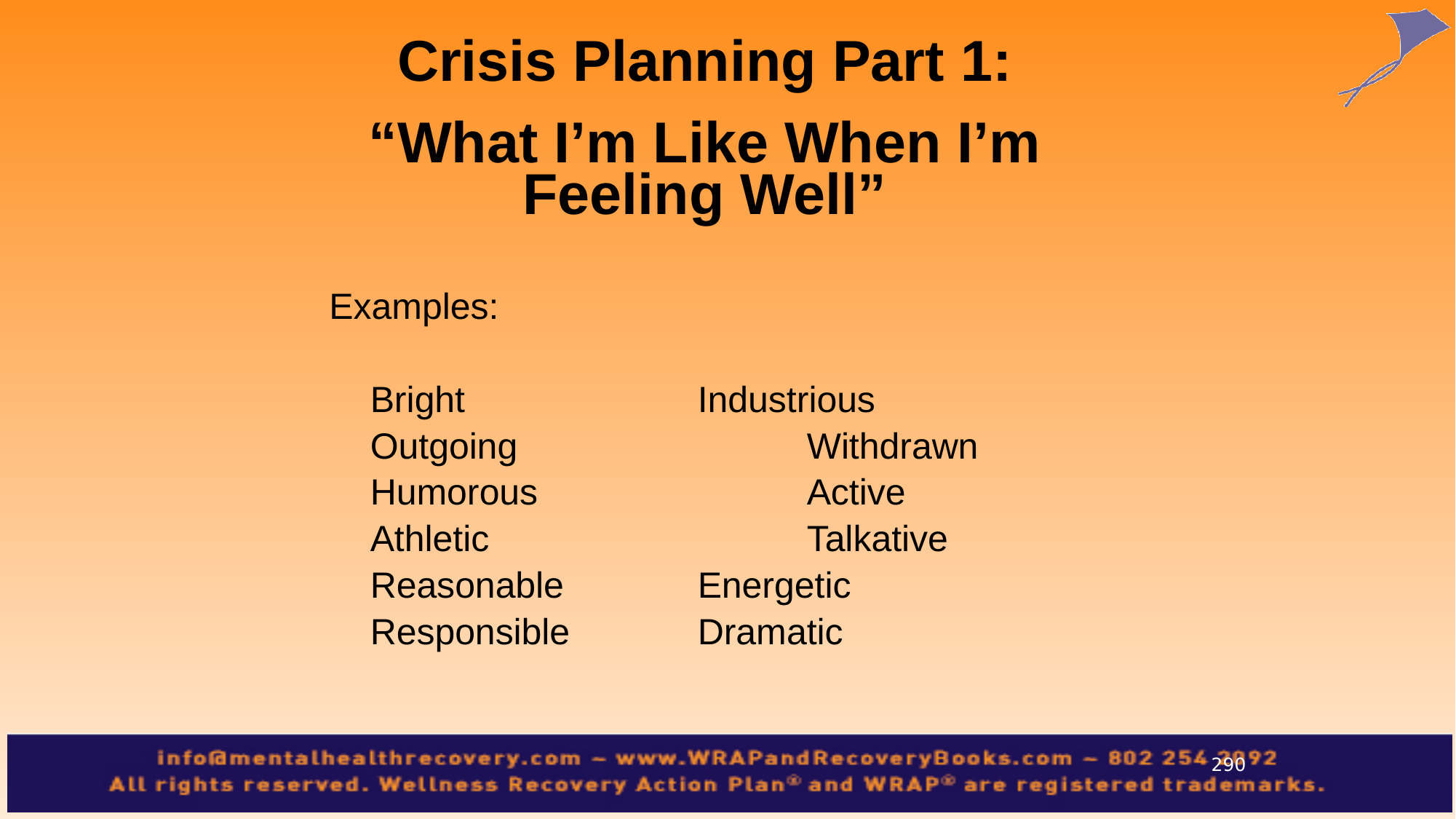

Crisis Planning Part 1:
“What I’m Like When I’m Feeling Well”
Examples:

	Bright			Industrious
	Outgoing			Withdrawn
	Humorous			Active
	Athletic			Talkative
	Reasonable		Energetic
	Responsible		Dramatic

290